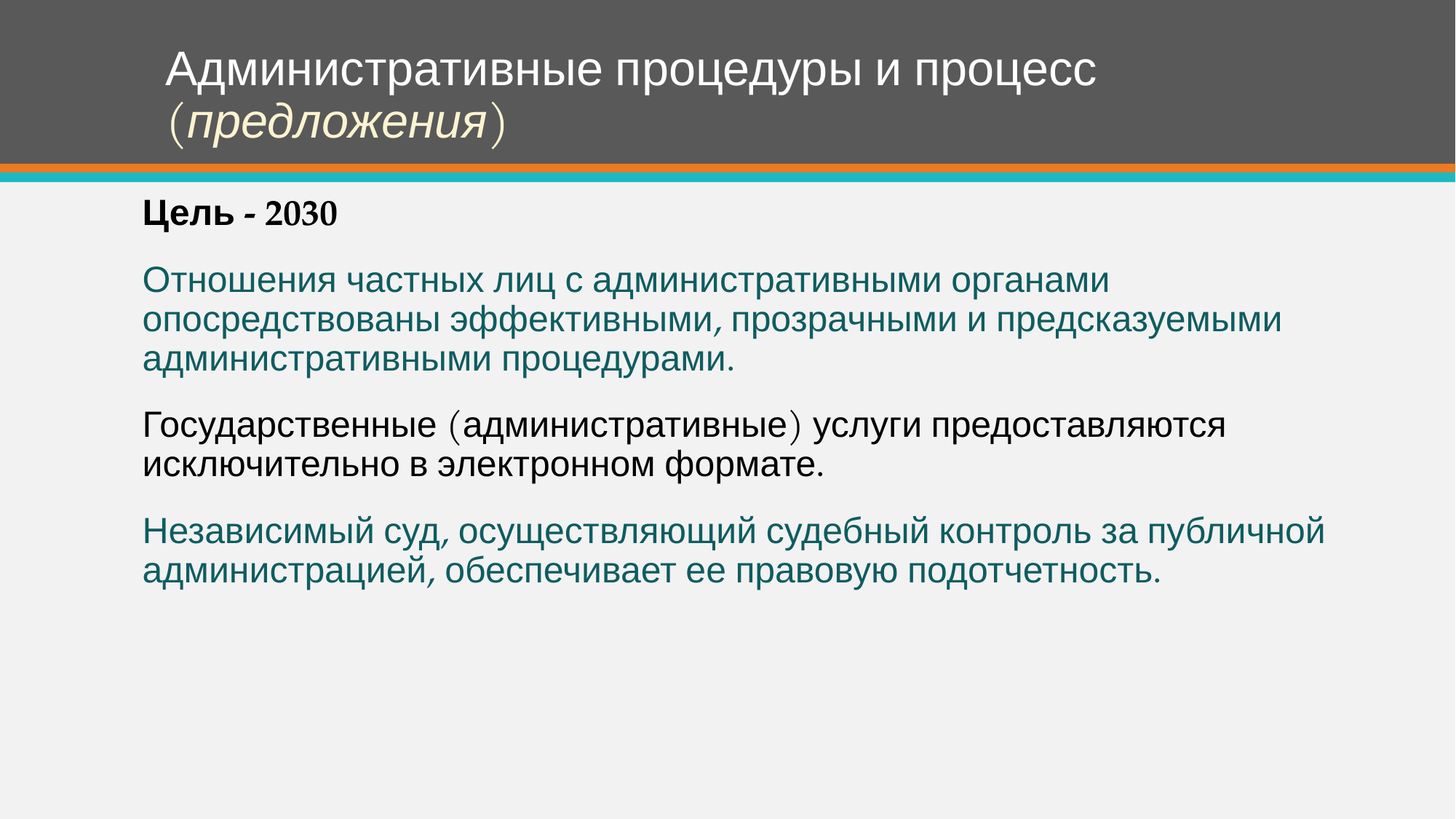

# Административные процедуры и процесс (предложения)
Цель - 2030
Отношения частных лиц с административными органами опосредствованы эффективными, прозрачными и предсказуемыми административными процедурами.
Государственные (административные) услуги предоставляются исключительно в электронном формате.
Независимый суд, осуществляющий судебный контроль за публичной администрацией, обеспечивает ее правовую подотчетность.